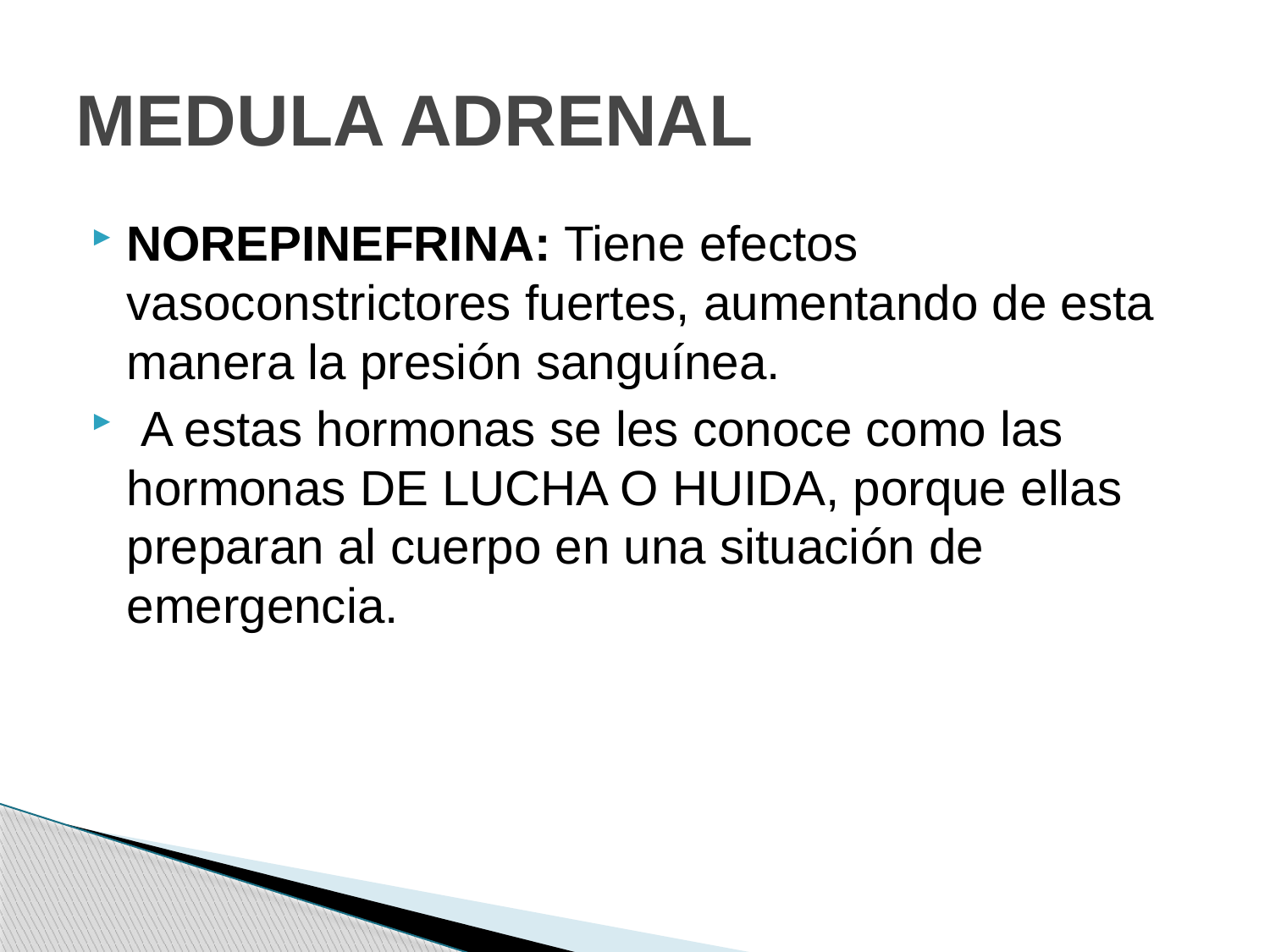

# MEDULA ADRENAL
NOREPINEFRINA: Tiene efectos vasoconstrictores fuertes, aumentando de esta manera la presión sanguínea.
 A estas hormonas se les conoce como las hormonas DE LUCHA O HUIDA, porque ellas preparan al cuerpo en una situación de emergencia.